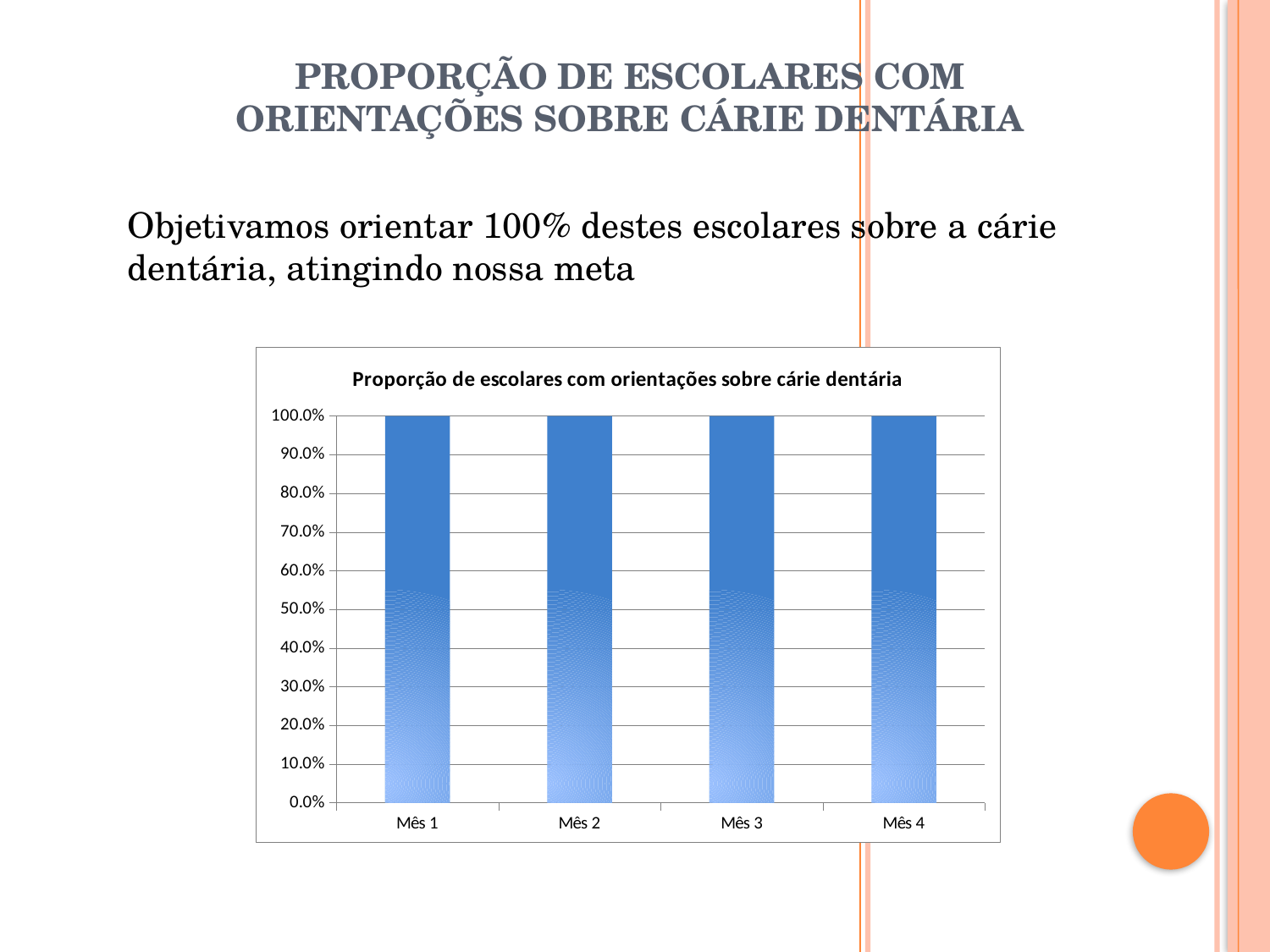

# PROPORÇÃO DE ESCOLARES COM ORIENTAÇÕES SOBRE CÁRIE DENTÁRIA
Objetivamos orientar 100% destes escolares sobre a cárie dentária, atingindo nossa meta

### Chart:

| Category | Proporção de escolares com orientações sobre cárie dentária |
|---|---|
| Mês 1 | 1.0 |
| Mês 2 | 1.0 |
| Mês 3 | 1.0 |
| Mês 4 | 1.0 |